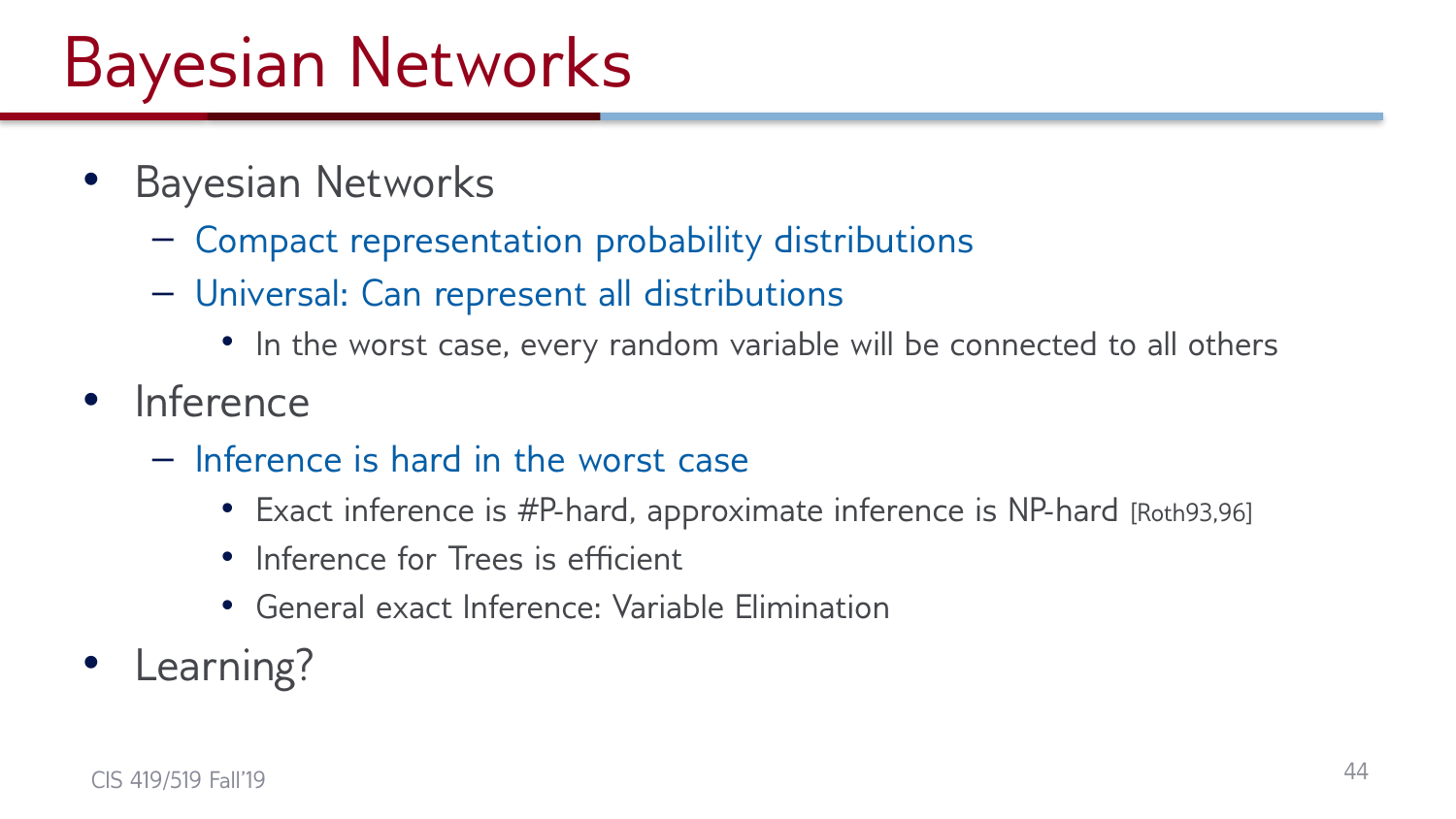

# Bayesian Networks
Bayesian Networks
Compact representation probability distributions
Universal: Can represent all distributions
In the worst case, every random variable will be connected to all others
Inference
Inference is hard in the worst case
Exact inference is #P-hard, approximate inference is NP-hard [Roth93,96]
Inference for Trees is efficient
General exact Inference: Variable Elimination
Learning?
44